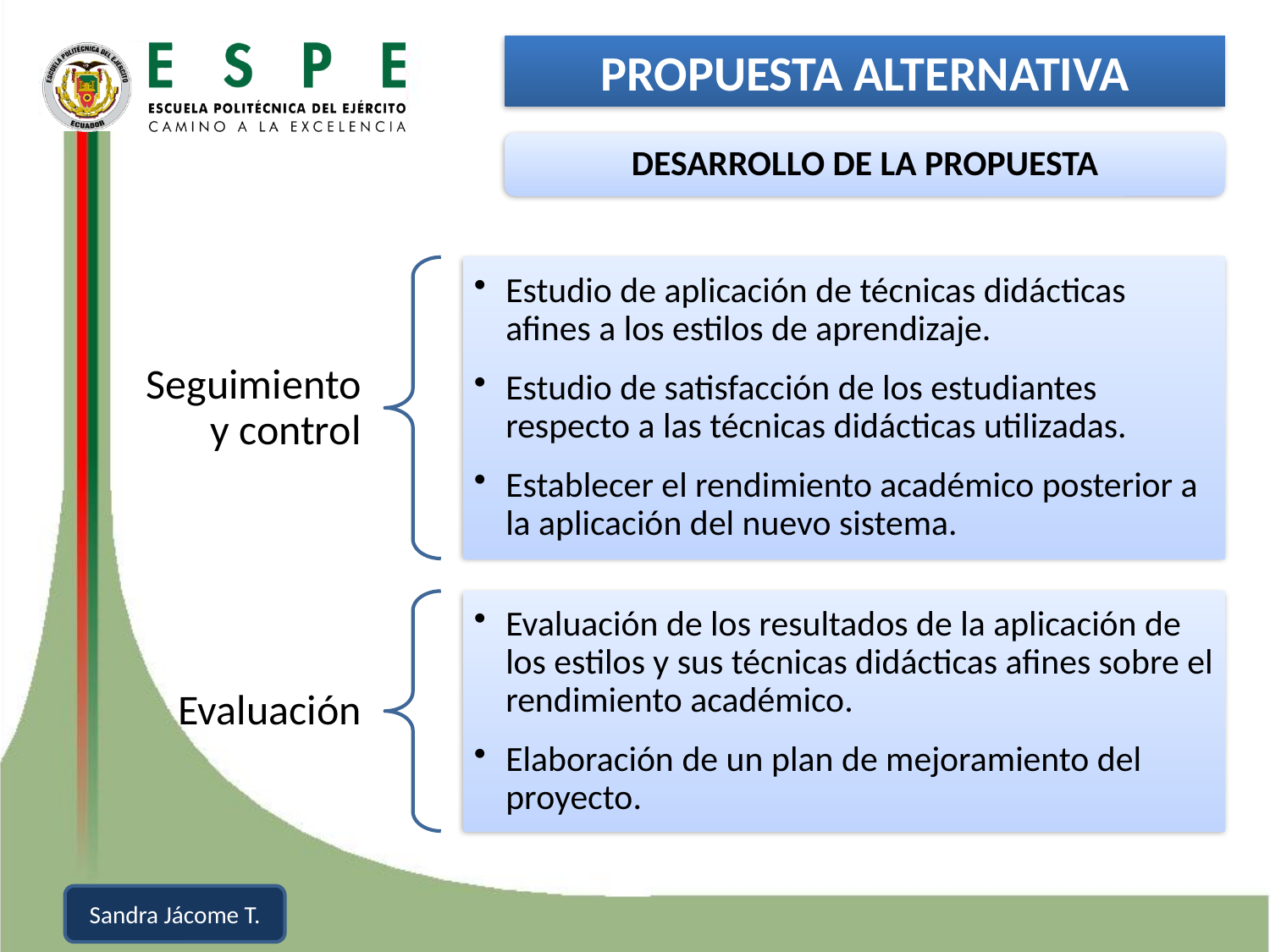

PROPUESTA ALTERNATIVA

DESARROLLO DE LA PROPUESTA
Seguimiento y control
Estudio de aplicación de técnicas didácticas afines a los estilos de aprendizaje.
Estudio de satisfacción de los estudiantes respecto a las técnicas didácticas utilizadas.
Establecer el rendimiento académico posterior a la aplicación del nuevo sistema.
Evaluación
Evaluación de los resultados de la aplicación de los estilos y sus técnicas didácticas afines sobre el rendimiento académico.
Elaboración de un plan de mejoramiento del proyecto.
Sandra Jácome T.